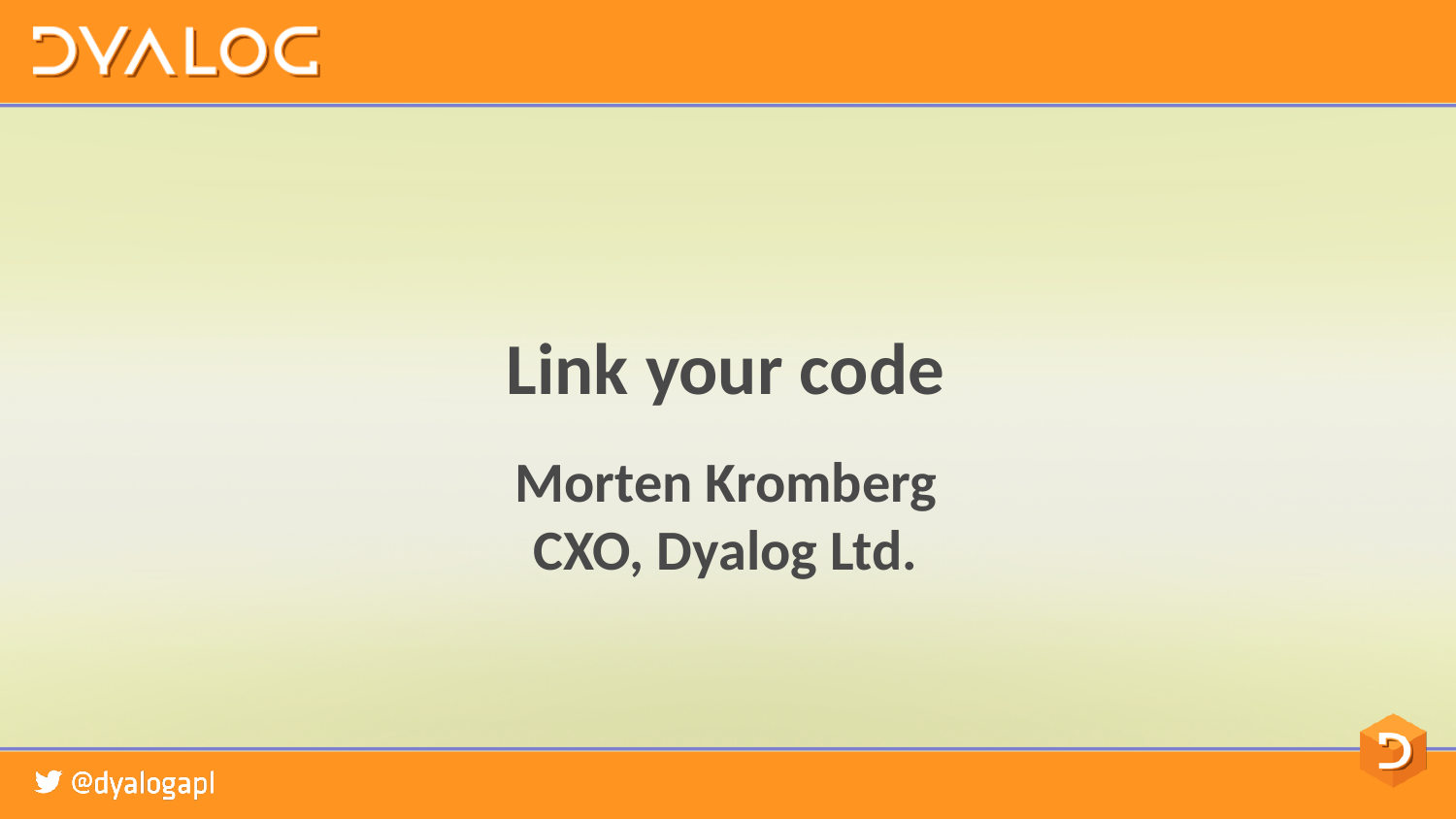

# Link your code
Morten Kromberg
CXO, Dyalog Ltd.